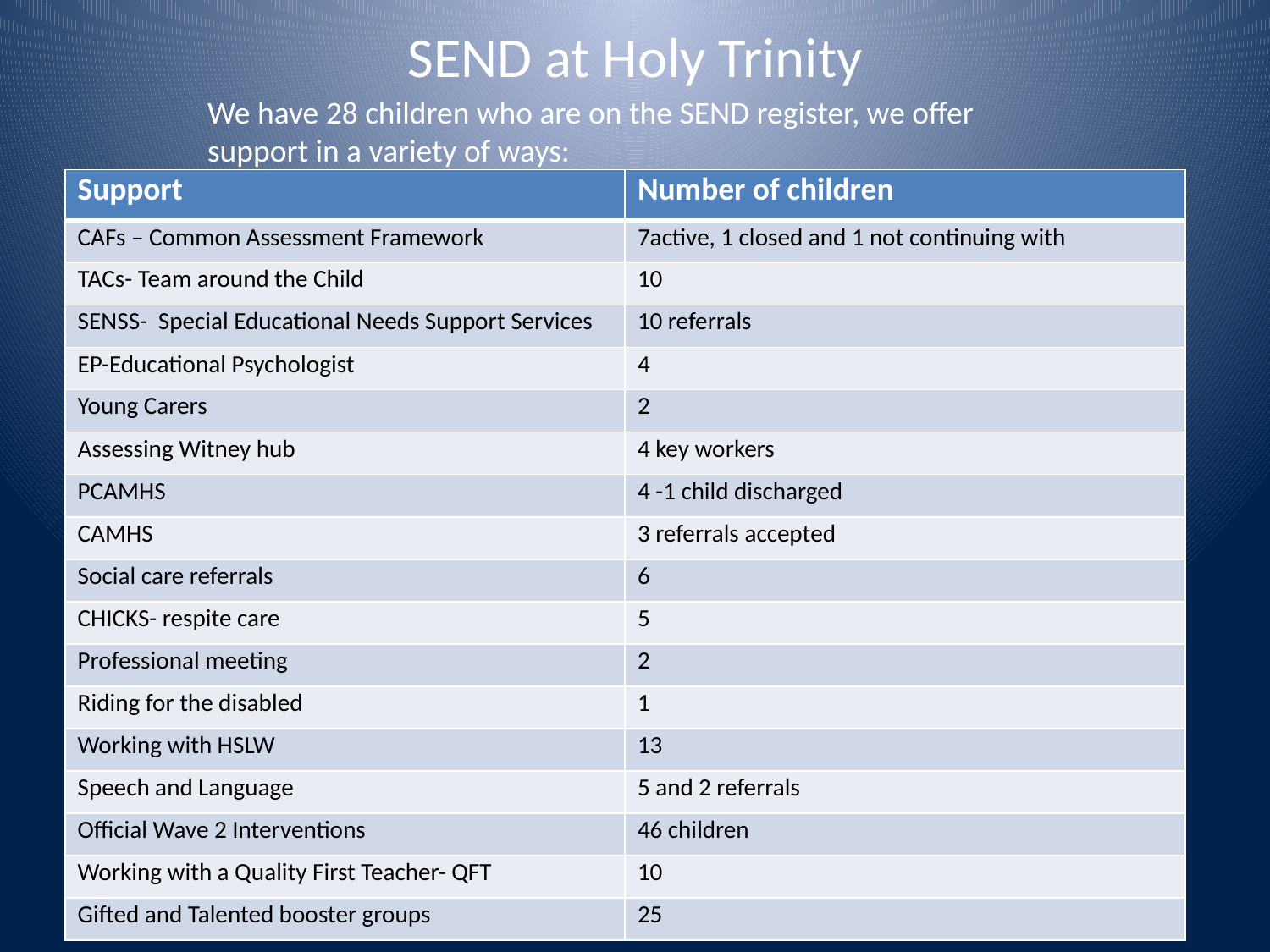

SEND at Holy Trinity
We have 28 children who are on the SEND register, we offer support in a variety of ways:
| Support | Number of children |
| --- | --- |
| CAFs – Common Assessment Framework | 7active, 1 closed and 1 not continuing with |
| TACs- Team around the Child | 10 |
| SENSS- Special Educational Needs Support Services | 10 referrals |
| EP-Educational Psychologist | 4 |
| Young Carers | 2 |
| Assessing Witney hub | 4 key workers |
| PCAMHS | 4 -1 child discharged |
| CAMHS | 3 referrals accepted |
| Social care referrals | 6 |
| CHICKS- respite care | 5 |
| Professional meeting | 2 |
| Riding for the disabled | 1 |
| Working with HSLW | 13 |
| Speech and Language | 5 and 2 referrals |
| Official Wave 2 Interventions | 46 children |
| Working with a Quality First Teacher- QFT | 10 |
| Gifted and Talented booster groups | 25 |